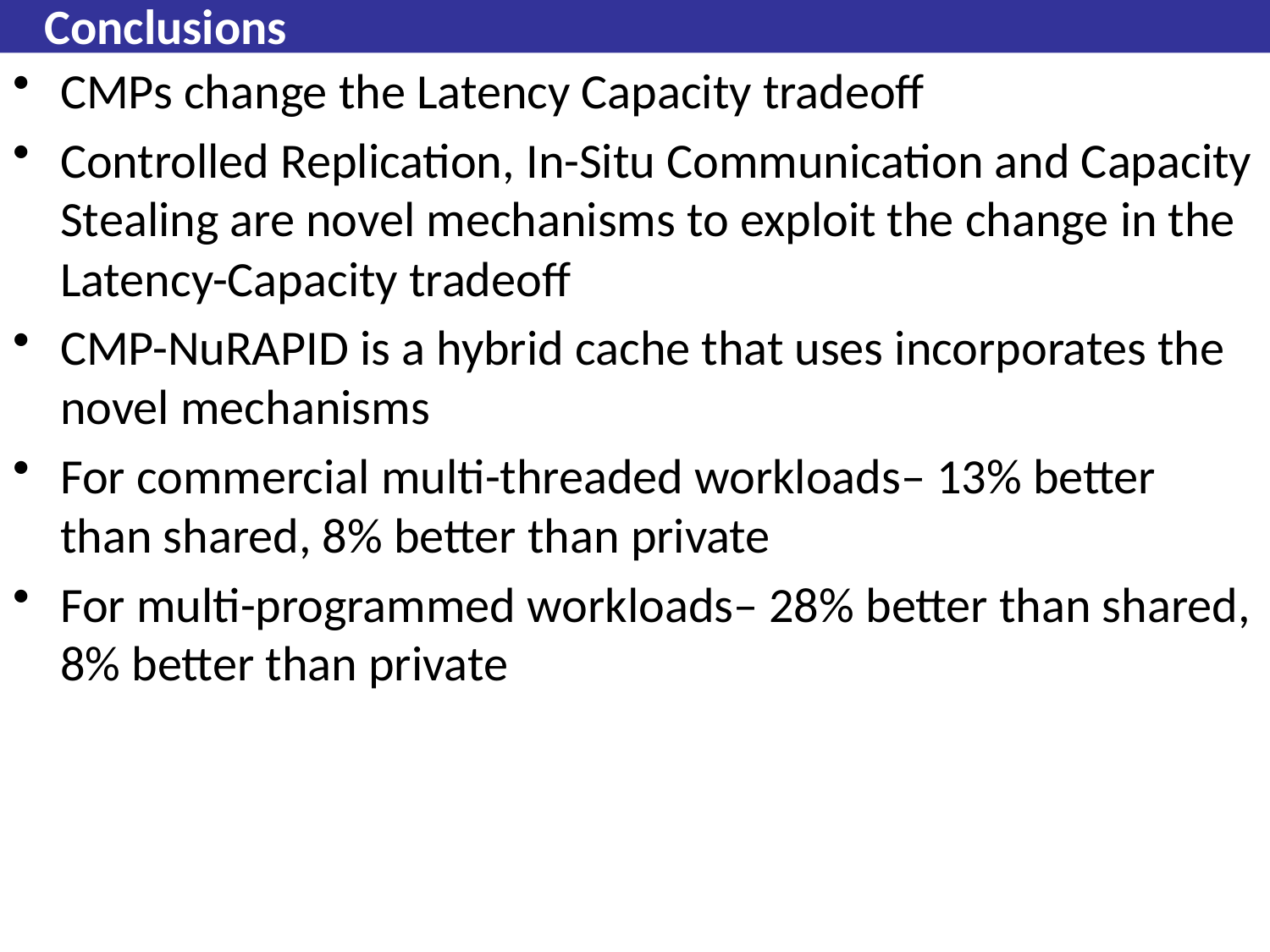

# Conclusions
CMPs change the Latency Capacity tradeoff
Controlled Replication, In-Situ Communication and Capacity Stealing are novel mechanisms to exploit the change in the Latency-Capacity tradeoff
CMP-NuRAPID is a hybrid cache that uses incorporates the novel mechanisms
For commercial multi-threaded workloads– 13% better than shared, 8% better than private
For multi-programmed workloads– 28% better than shared, 8% better than private